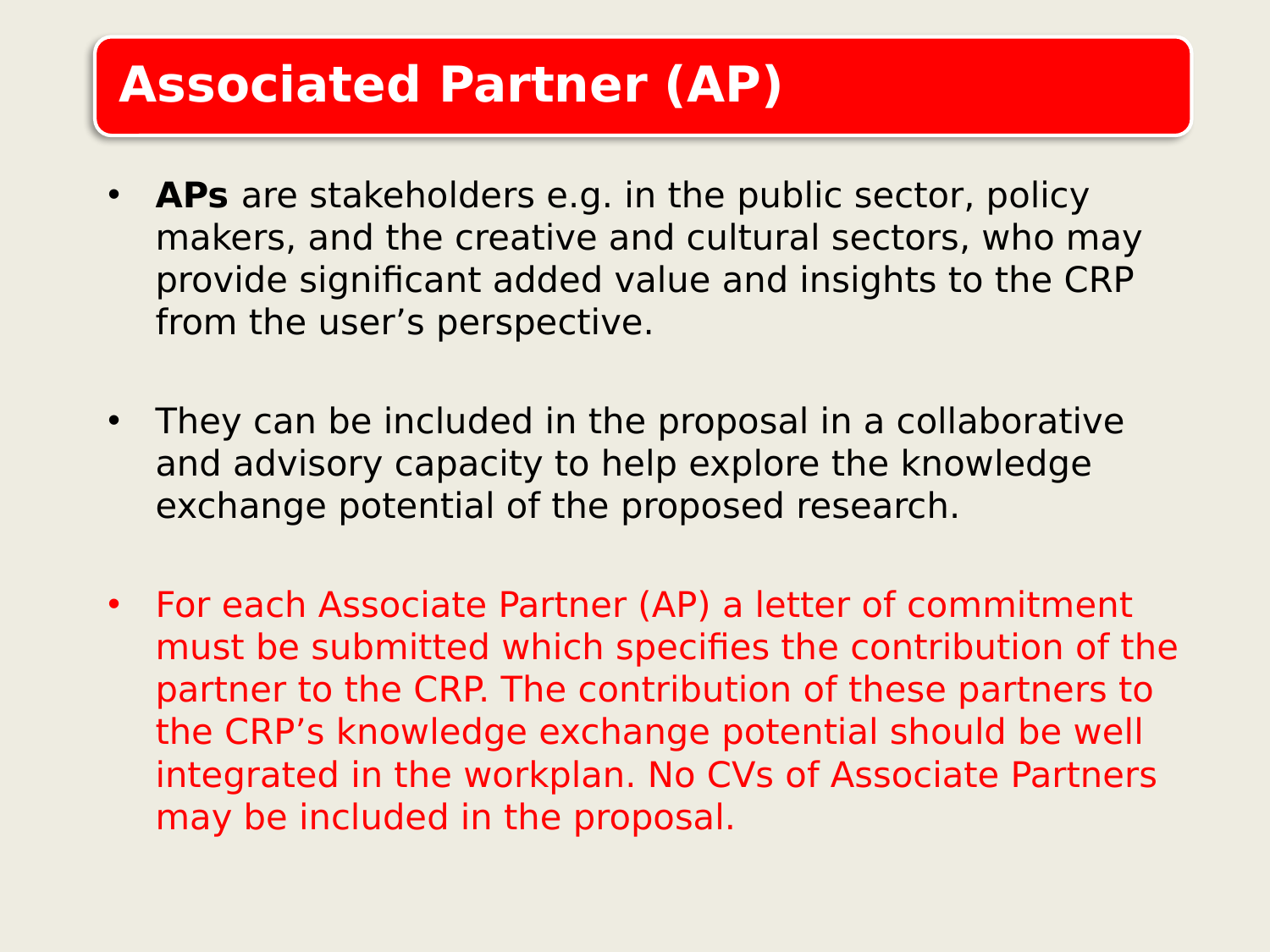

Associated Partner (AP)
APs are stakeholders e.g. in the public sector, policy makers, and the creative and cultural sectors, who may provide significant added value and insights to the CRP from the user’s perspective.

They can be included in the proposal in a collaborative and advisory capacity to help explore the knowledge exchange potential of the proposed research.

For each Associate Partner (AP) a letter of commitment must be submitted which specifies the contribution of the partner to the CRP. The contribution of these partners to the CRP’s knowledge exchange potential should be well integrated in the workplan. No CVs of Associate Partners may be included in the proposal.